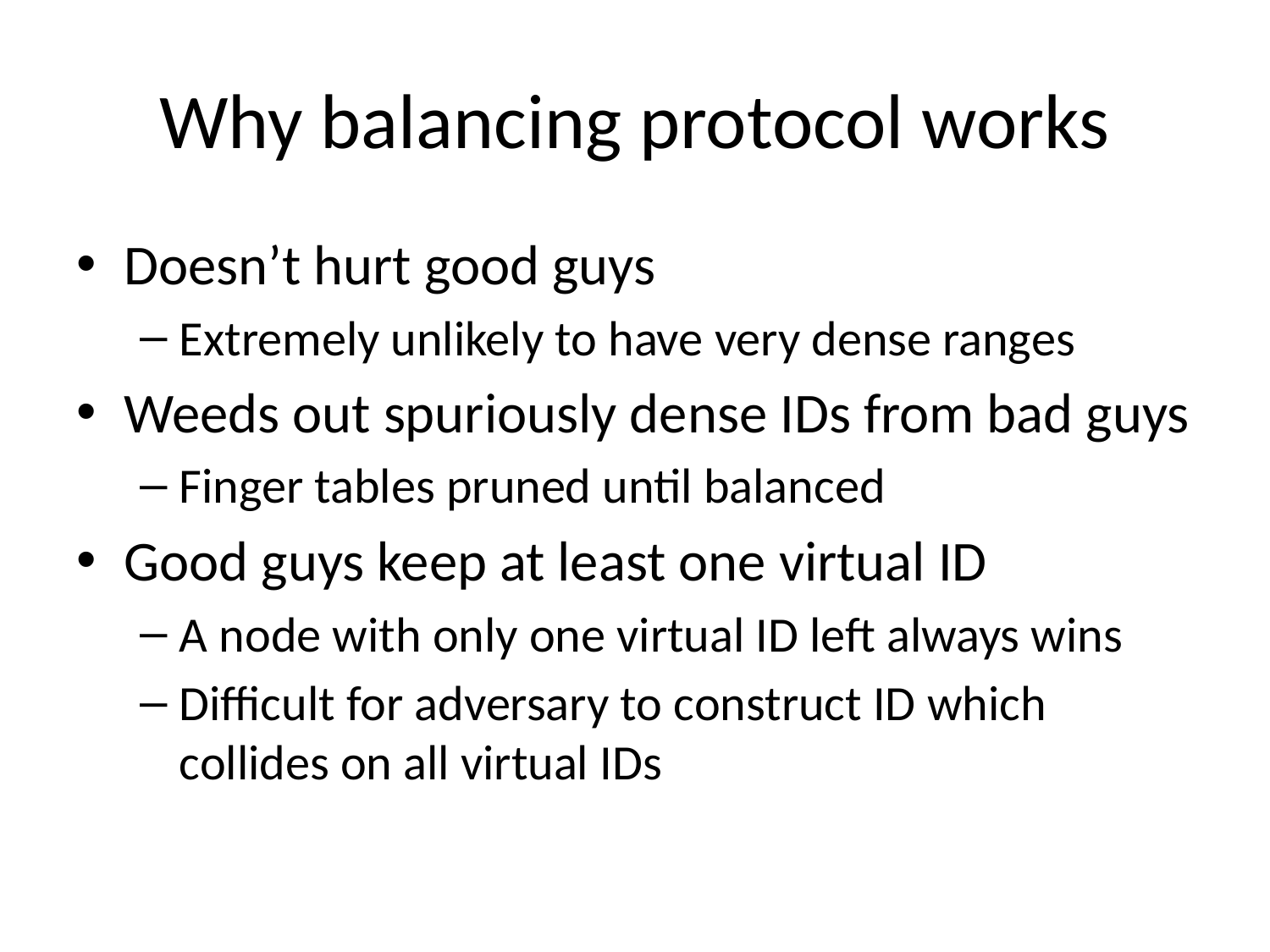

# Why balancing protocol works
Doesn’t hurt good guys
Extremely unlikely to have very dense ranges
Weeds out spuriously dense IDs from bad guys
Finger tables pruned until balanced
Good guys keep at least one virtual ID
A node with only one virtual ID left always wins
Difficult for adversary to construct ID which collides on all virtual IDs